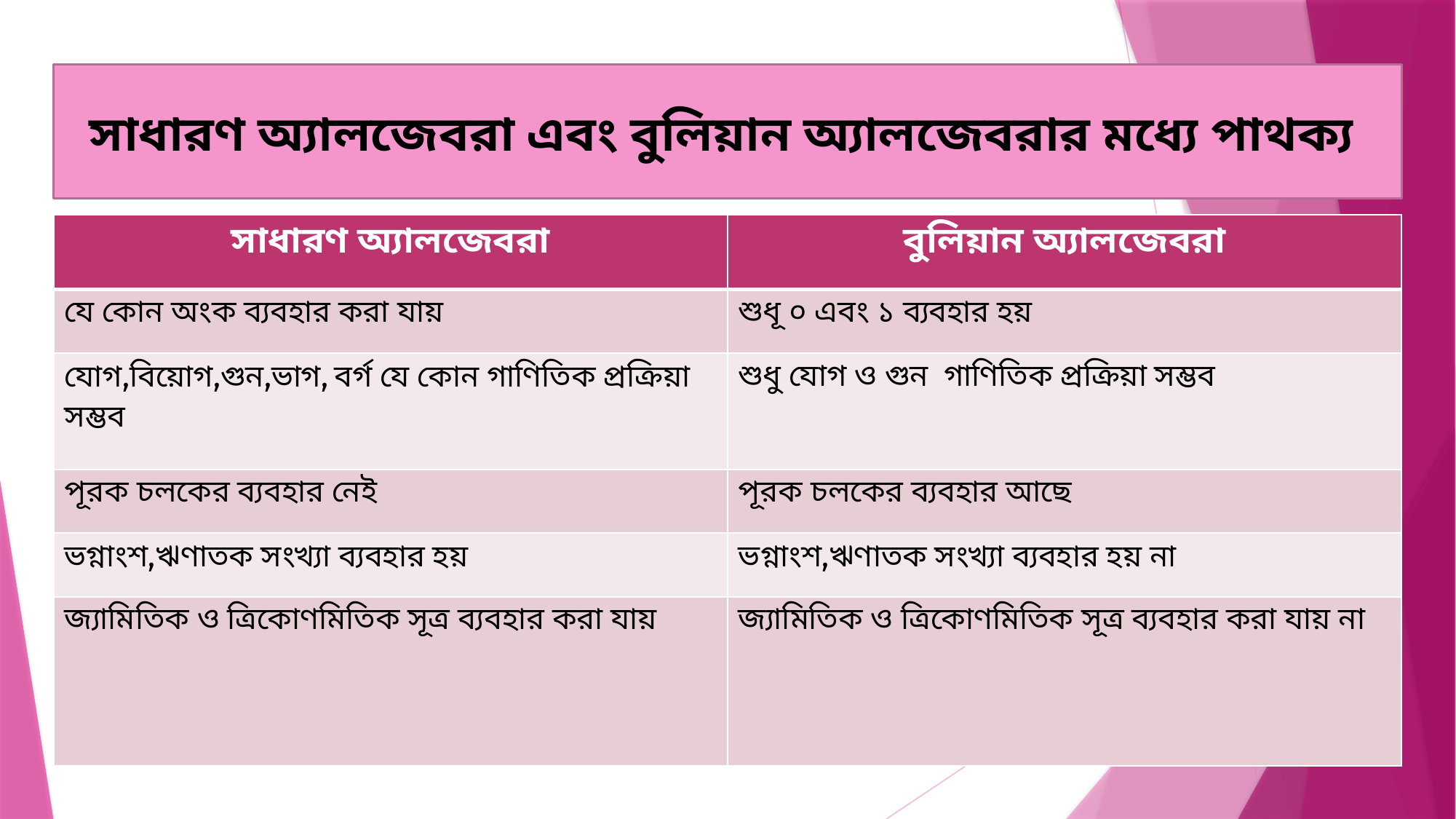

সাধারণ অ্যালজেবরা এবং বুলিয়ান অ্যালজেবরার মধ্যে পাথক্য
| সাধারণ অ্যালজেবরা | বুলিয়ান অ্যালজেবরা |
| --- | --- |
| যে কোন অংক ব্যবহার করা যায় | শুধূ ০ এবং ১ ব্যবহার হয় |
| যোগ,বিয়োগ,গুন,ভাগ, বর্গ যে কোন গাণিতিক প্রক্রিয়া সম্ভব | শুধু যোগ ও গুন গাণিতিক প্রক্রিয়া সম্ভব |
| পূরক চলকের ব্যবহার নেই | পূরক চলকের ব্যবহার আছে |
| ভগ্নাংশ,ঋণাতক সংখ্যা ব্যবহার হয় | ভগ্নাংশ,ঋণাতক সংখ্যা ব্যবহার হয় না |
| জ্যামিতিক ও ত্রিকোণমিতিক সূত্র ব্যবহার করা যায় | জ্যামিতিক ও ত্রিকোণমিতিক সূত্র ব্যবহার করা যায় না |